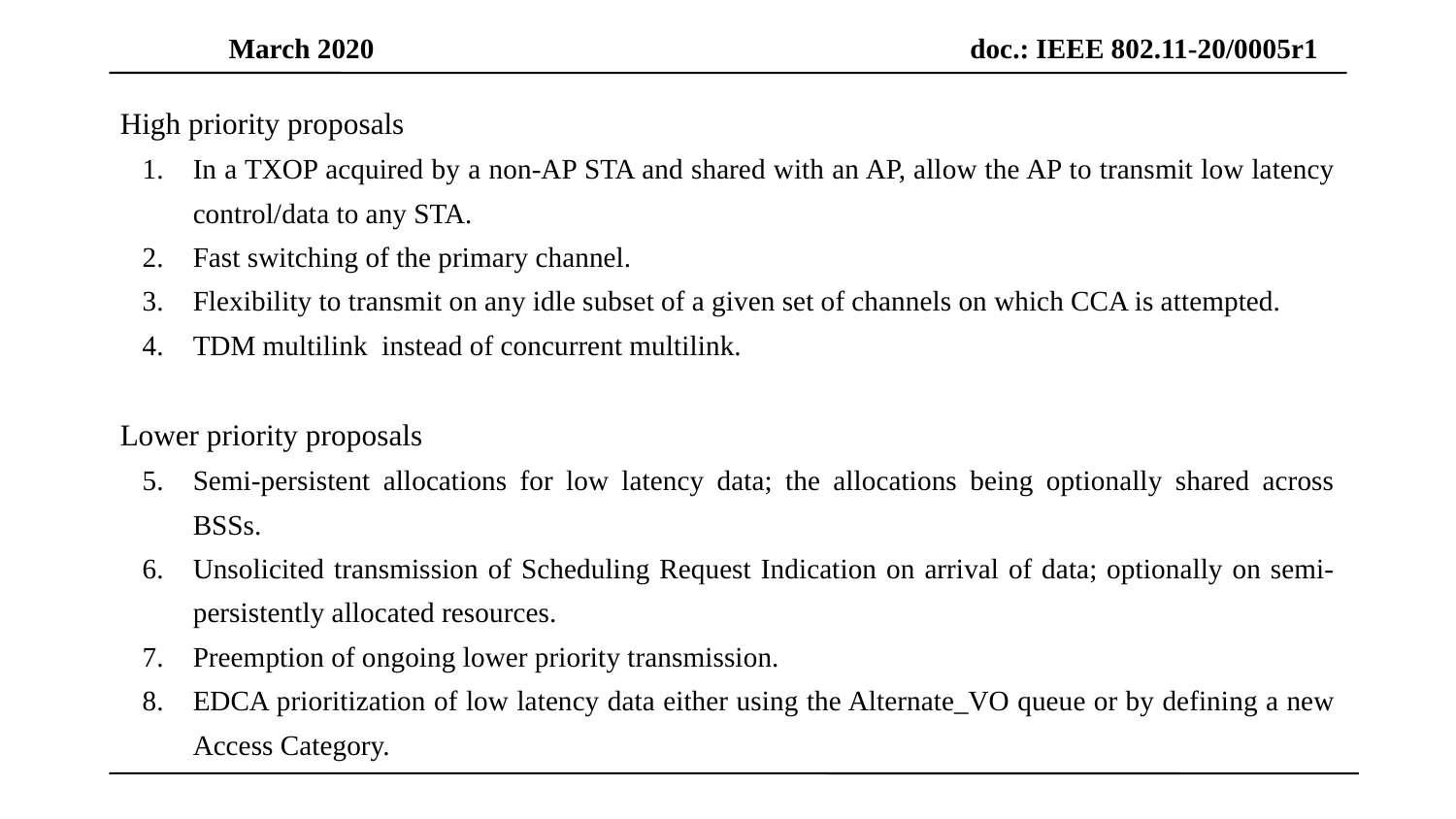

High priority proposals
In a TXOP acquired by a non-AP STA and shared with an AP, allow the AP to transmit low latency control/data to any STA.
Fast switching of the primary channel.
Flexibility to transmit on any idle subset of a given set of channels on which CCA is attempted.
TDM multilink  instead of concurrent multilink.

Lower priority proposals
Semi-persistent allocations for low latency data; the allocations being optionally shared across BSSs.
Unsolicited transmission of Scheduling Request Indication on arrival of data; optionally on semi-persistently allocated resources.
Preemption of ongoing lower priority transmission.
EDCA prioritization of low latency data either using the Alternate_VO queue or by defining a new Access Category.